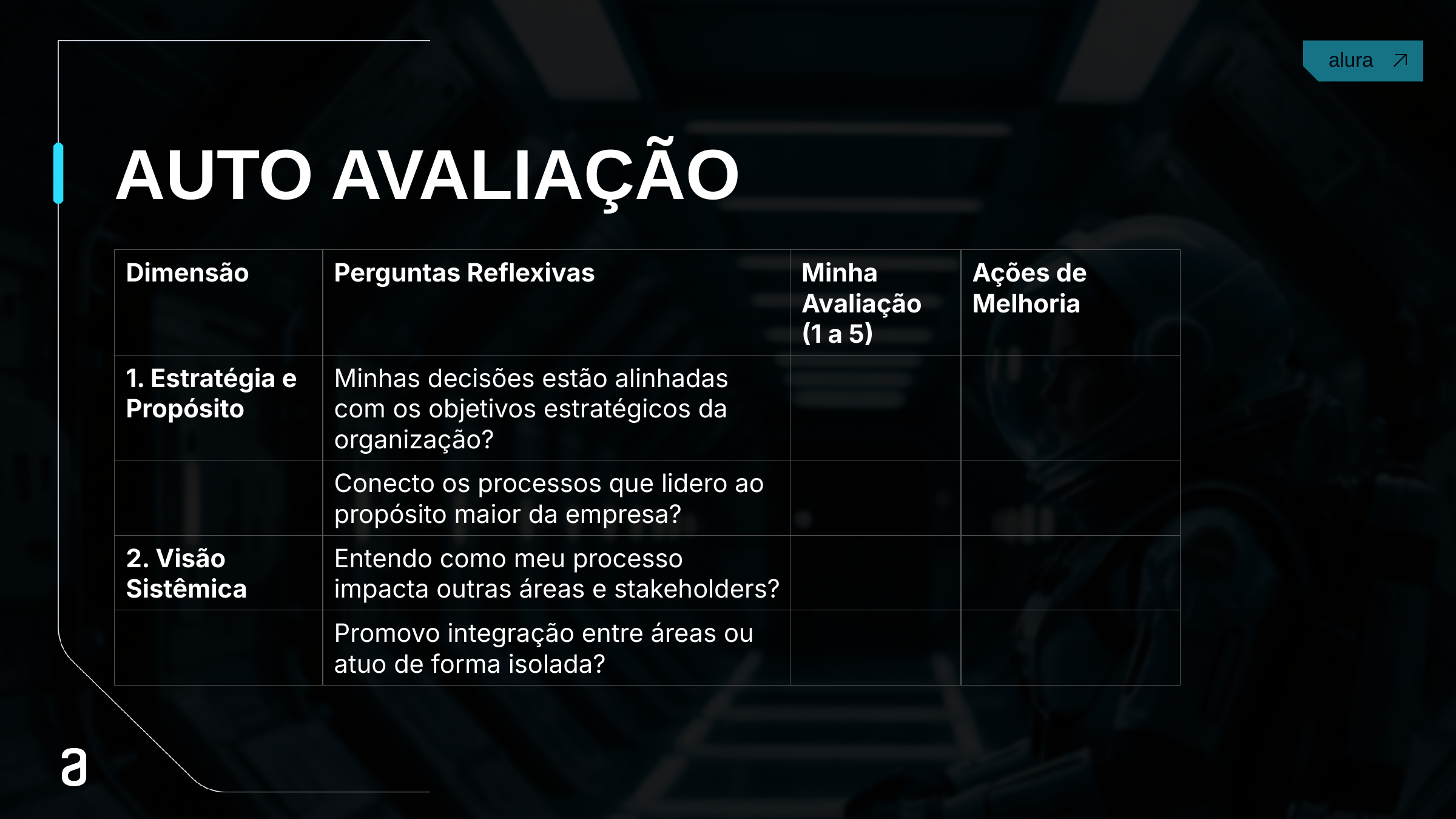

# AUTO AVALIAÇÃO
| Dimensão | Perguntas Reflexivas | Minha Avaliação (1 a 5) | Ações de Melhoria |
| --- | --- | --- | --- |
| 1. Estratégia e Propósito | Minhas decisões estão alinhadas com os objetivos estratégicos da organização? |  |  |
|  | Conecto os processos que lidero ao propósito maior da empresa? |  |  |
| 2. Visão Sistêmica | Entendo como meu processo impacta outras áreas e stakeholders? |  |  |
|  | Promovo integração entre áreas ou atuo de forma isolada? |  |  |